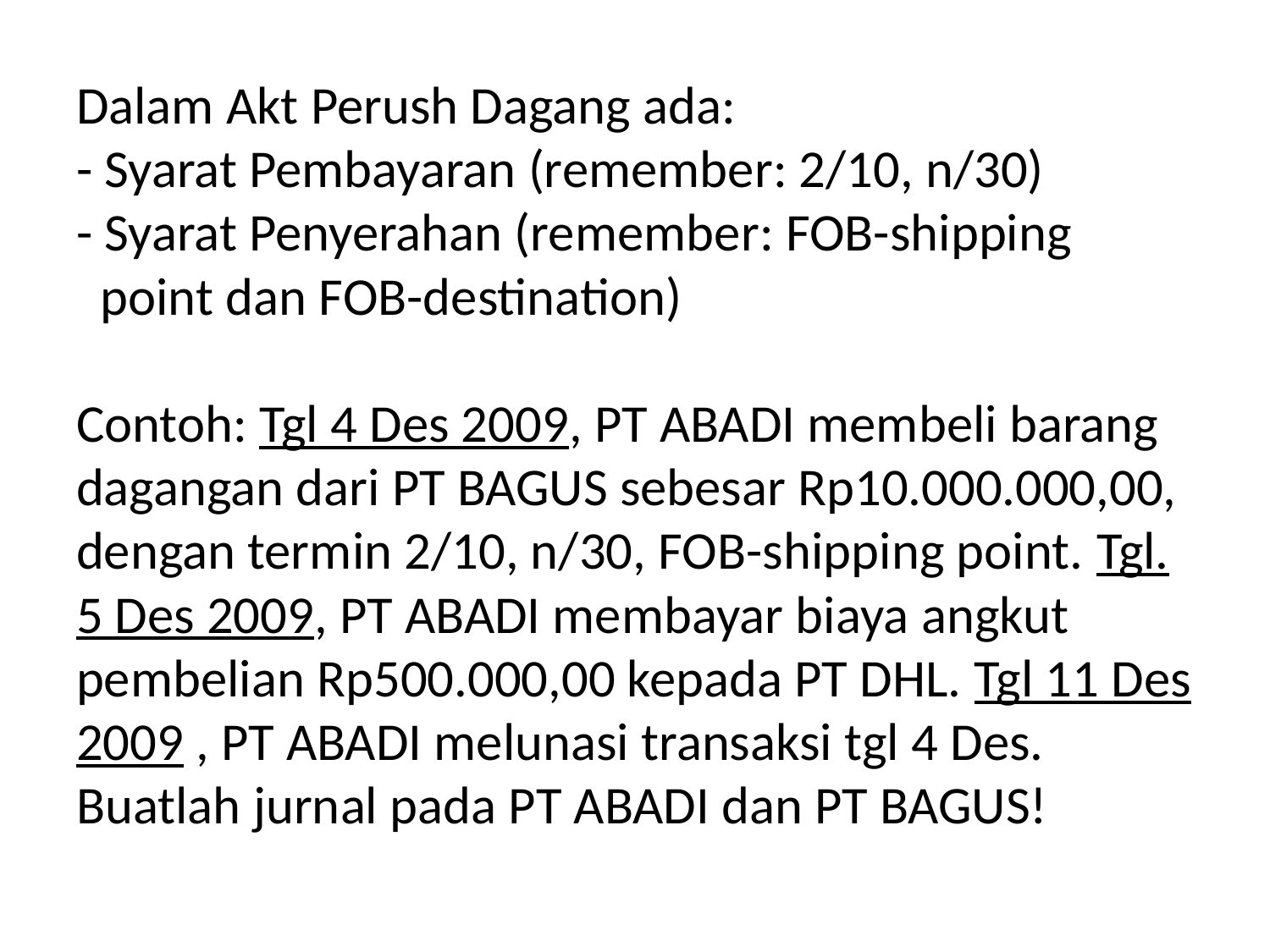

# Dalam Akt Perush Dagang ada: - Syarat Pembayaran (remember: 2/10, n/30) - Syarat Penyerahan (remember: FOB-shipping point dan FOB-destination) Contoh: Tgl 4 Des 2009, PT ABADI membeli barang dagangan dari PT BAGUS sebesar Rp10.000.000,00, dengan termin 2/10, n/30, FOB-shipping point. Tgl. 5 Des 2009, PT ABADI membayar biaya angkut pembelian Rp500.000,00 kepada PT DHL. Tgl 11 Des 2009 , PT ABADI melunasi transaksi tgl 4 Des. Buatlah jurnal pada PT ABADI dan PT BAGUS!